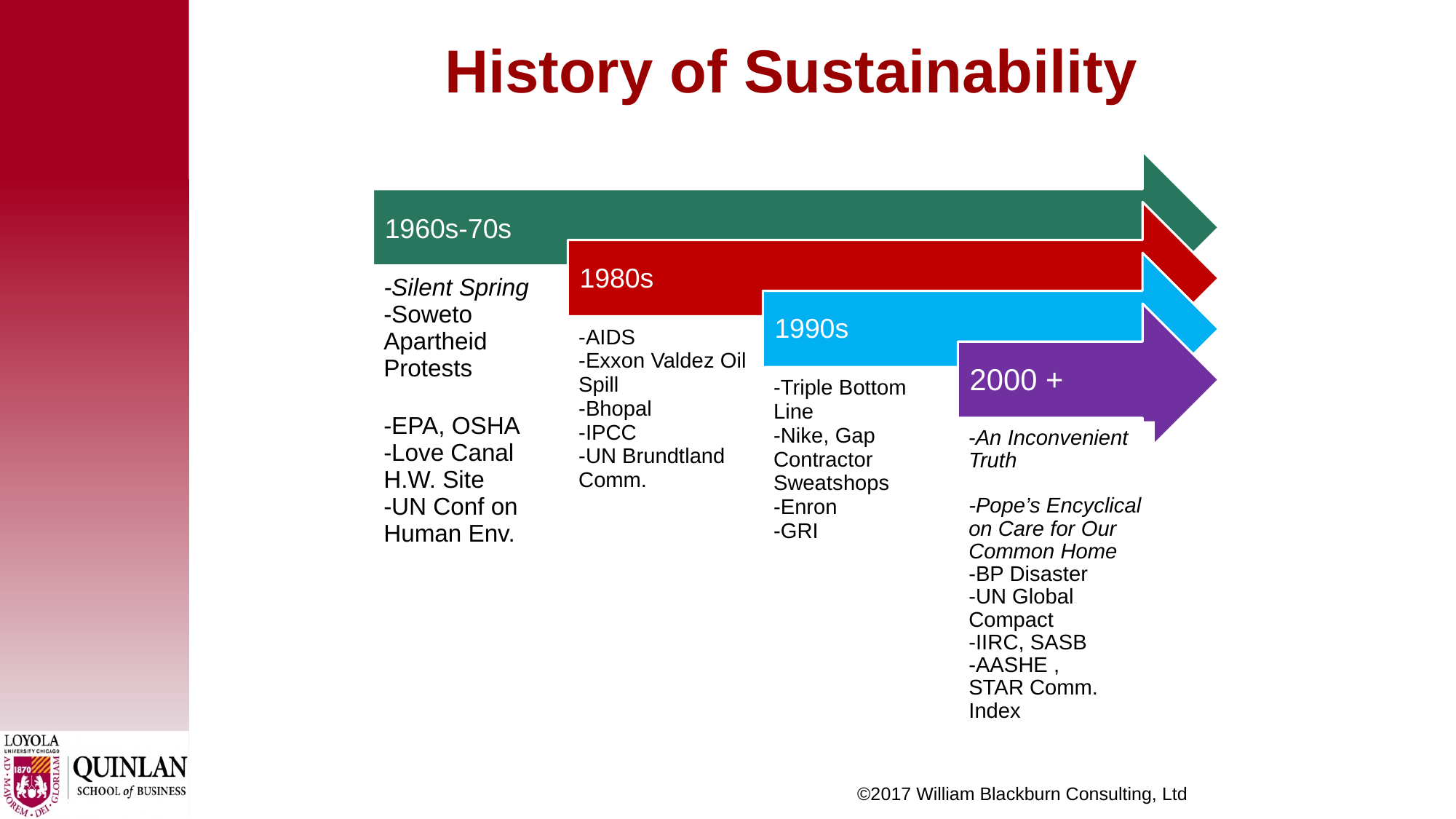

# History of Sustainability
1980s
1990s
2000 +
1960s-70s
-Silent Spring
-AIDS
-Exxon Valdez Oil Spill
-UN Brundtland Comm.
-Triple Bottom Line
-Nike, Gap Contractor Sweatshops
-Enron
-An Inconvenient Truth
-Pope’s Encyclical on Care for Our Common Home
-Bhopal
-GRI
-UN Global Compact
-AASHE ,
-IIRC, SASB
STAR Comm. Index
-BP Disaster
-IPCC
-UN Conf on Human Env.
-Soweto Apartheid Protests
-EPA, OSHA
-Love Canal H.W. Site
©2017 William Blackburn Consulting, Ltd